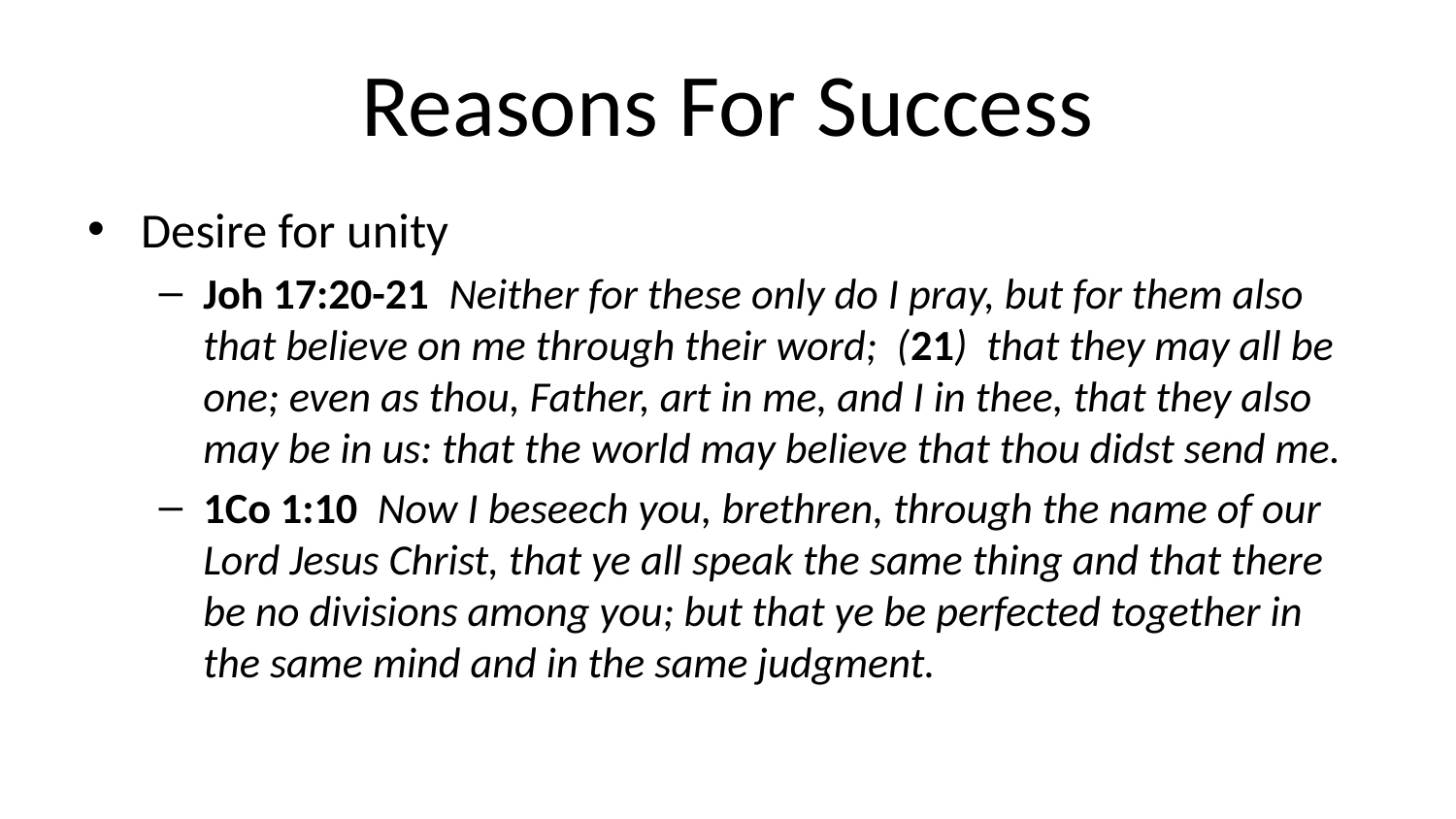

# Reasons For Success
Desire for unity
Joh 17:20-21  Neither for these only do I pray, but for them also that believe on me through their word;  (21)  that they may all be one; even as thou, Father, art in me, and I in thee, that they also may be in us: that the world may believe that thou didst send me.
1Co 1:10  Now I beseech you, brethren, through the name of our Lord Jesus Christ, that ye all speak the same thing and that there be no divisions among you; but that ye be perfected together in the same mind and in the same judgment.